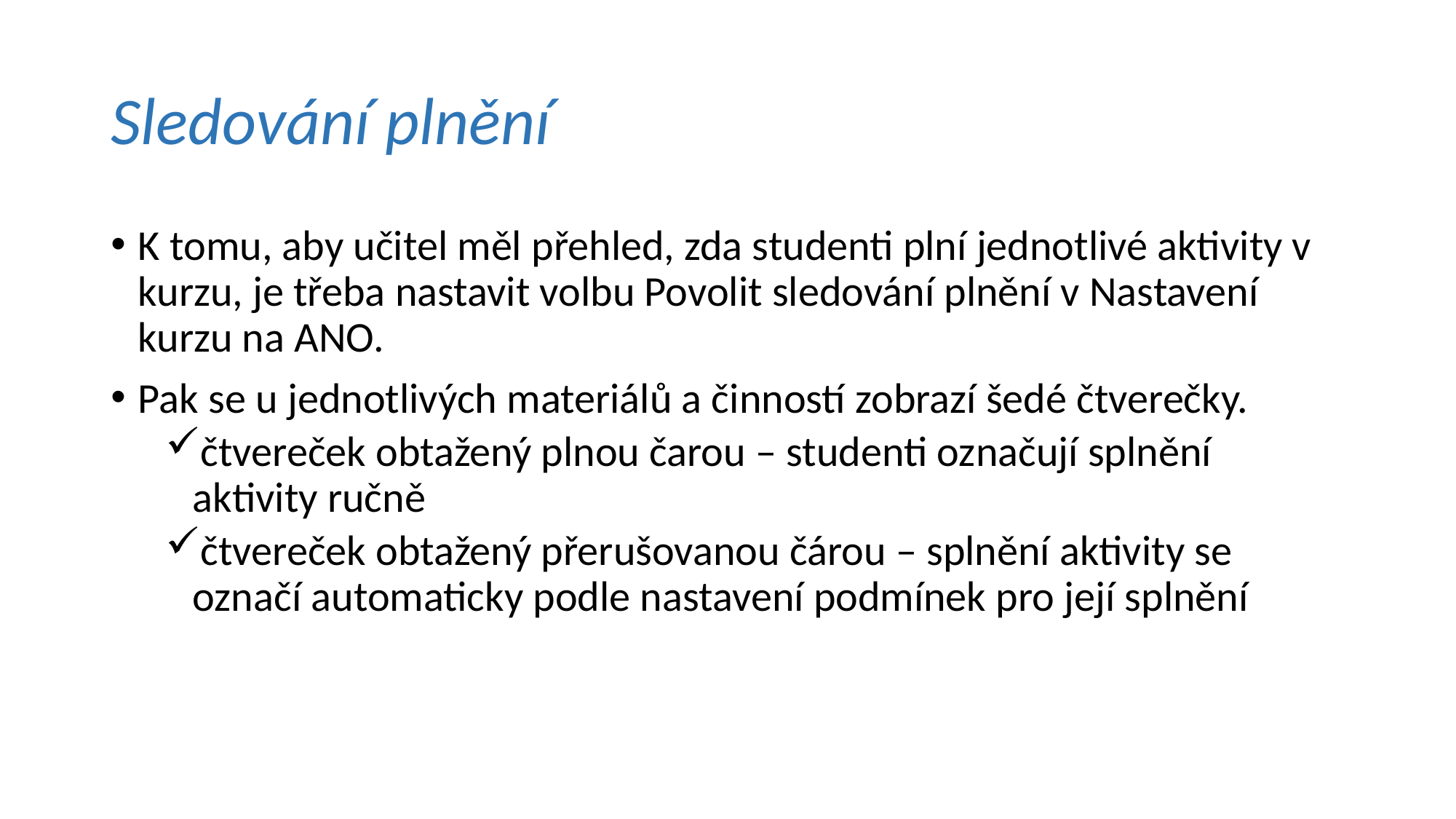

# Sledování plnění
K tomu, aby učitel měl přehled, zda studenti plní jednotlivé aktivity v kurzu, je třeba nastavit volbu Povolit sledování plnění v Nastavení kurzu na ANO.
Pak se u jednotlivých materiálů a činností zobrazí šedé čtverečky.
čtvereček obtažený plnou čarou – studenti označují splnění aktivity ručně
čtvereček obtažený přerušovanou čárou – splnění aktivity se označí automaticky podle nastavení podmínek pro její splnění